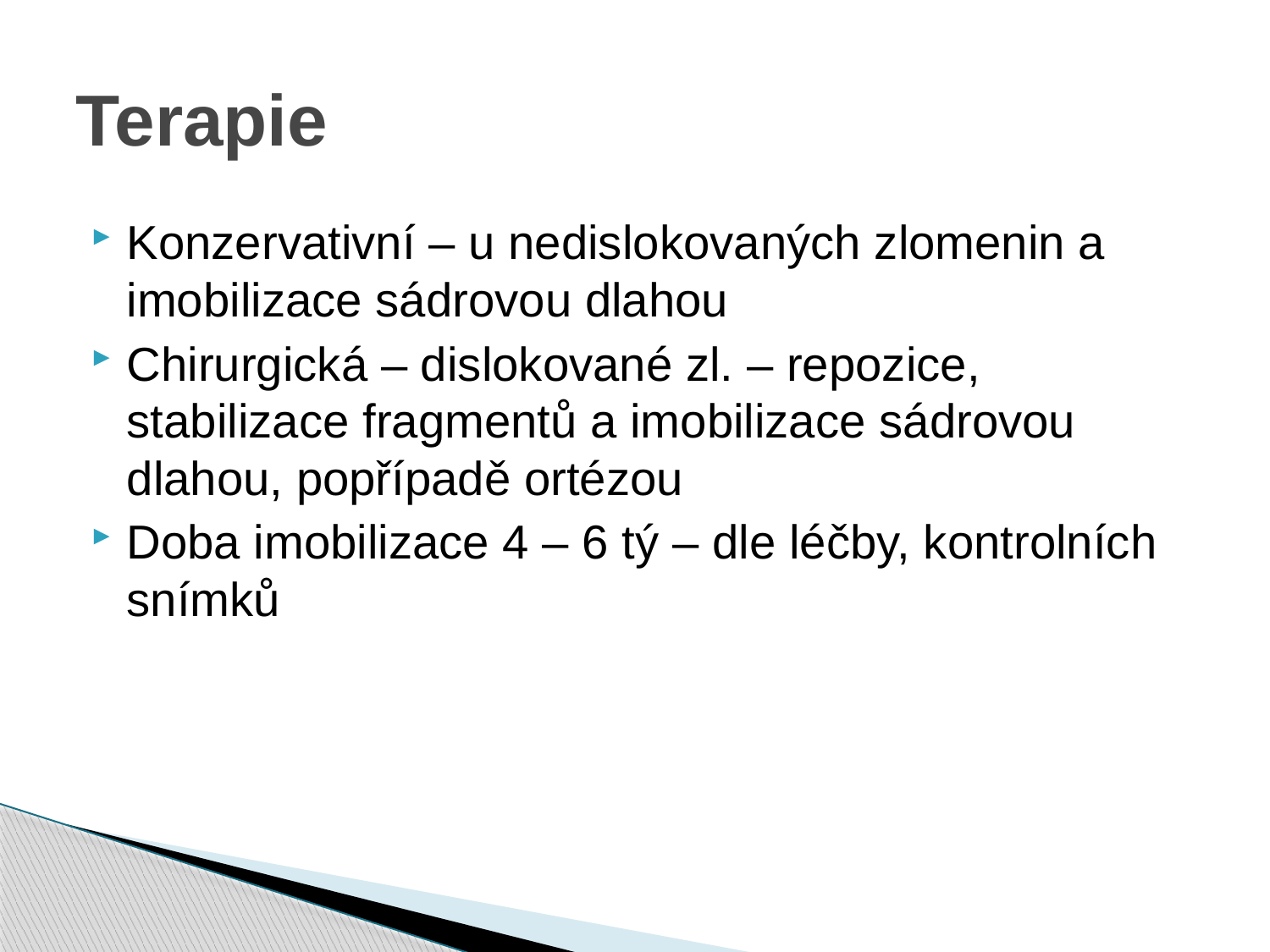

# Terapie
Konzervativní – u nedislokovaných zlomenin a imobilizace sádrovou dlahou
Chirurgická – dislokované zl. – repozice, stabilizace fragmentů a imobilizace sádrovou dlahou, popřípadě ortézou
Doba imobilizace 4 – 6 tý – dle léčby, kontrolních snímků